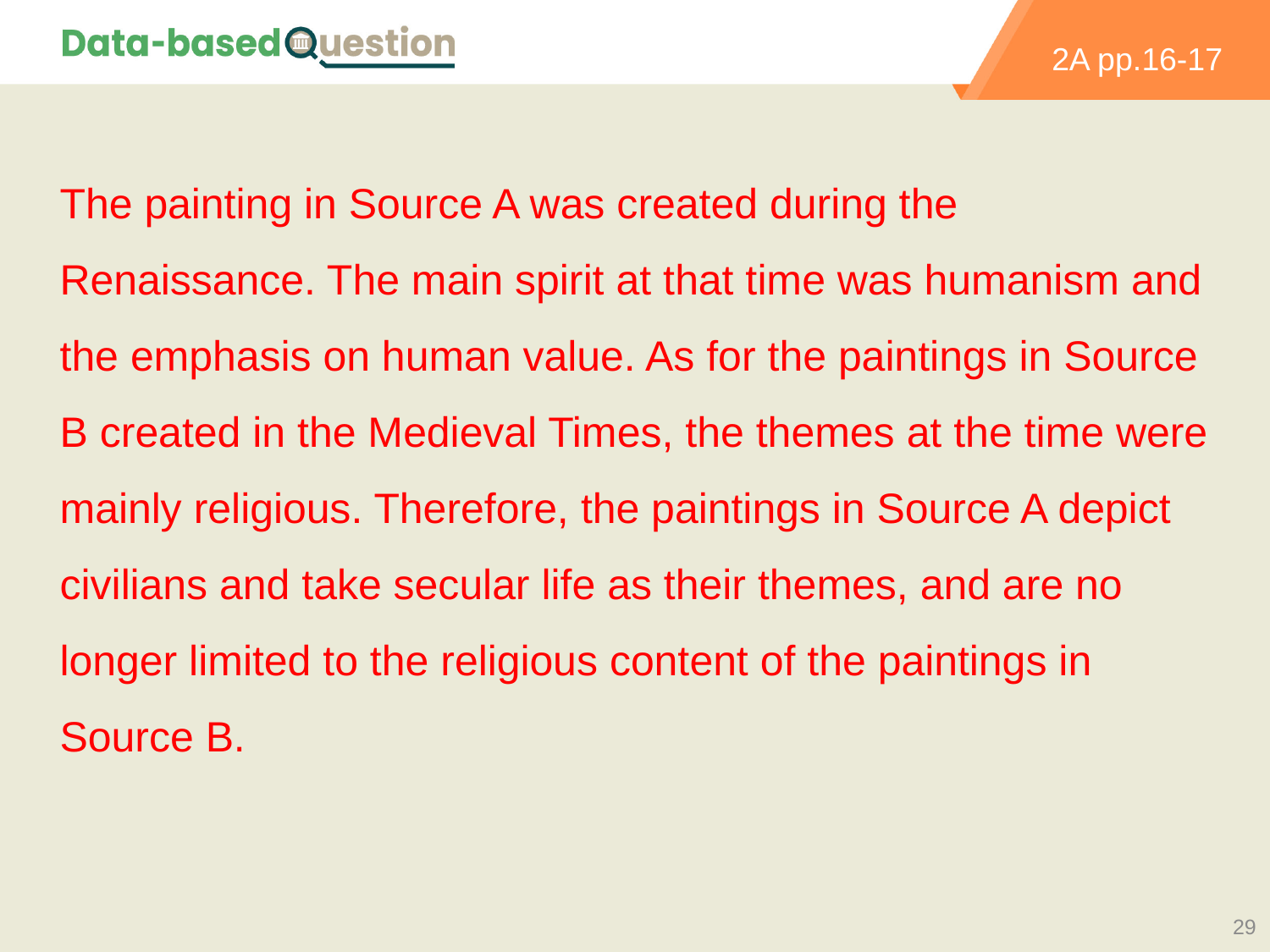

2A pp.16-17
The painting in Source A was created during the Renaissance. The main spirit at that time was humanism and the emphasis on human value. As for the paintings in Source B created in the Medieval Times, the themes at the time were mainly religious. Therefore, the paintings in Source A depict civilians and take secular life as their themes, and are no longer limited to the religious content of the paintings in Source B.

29